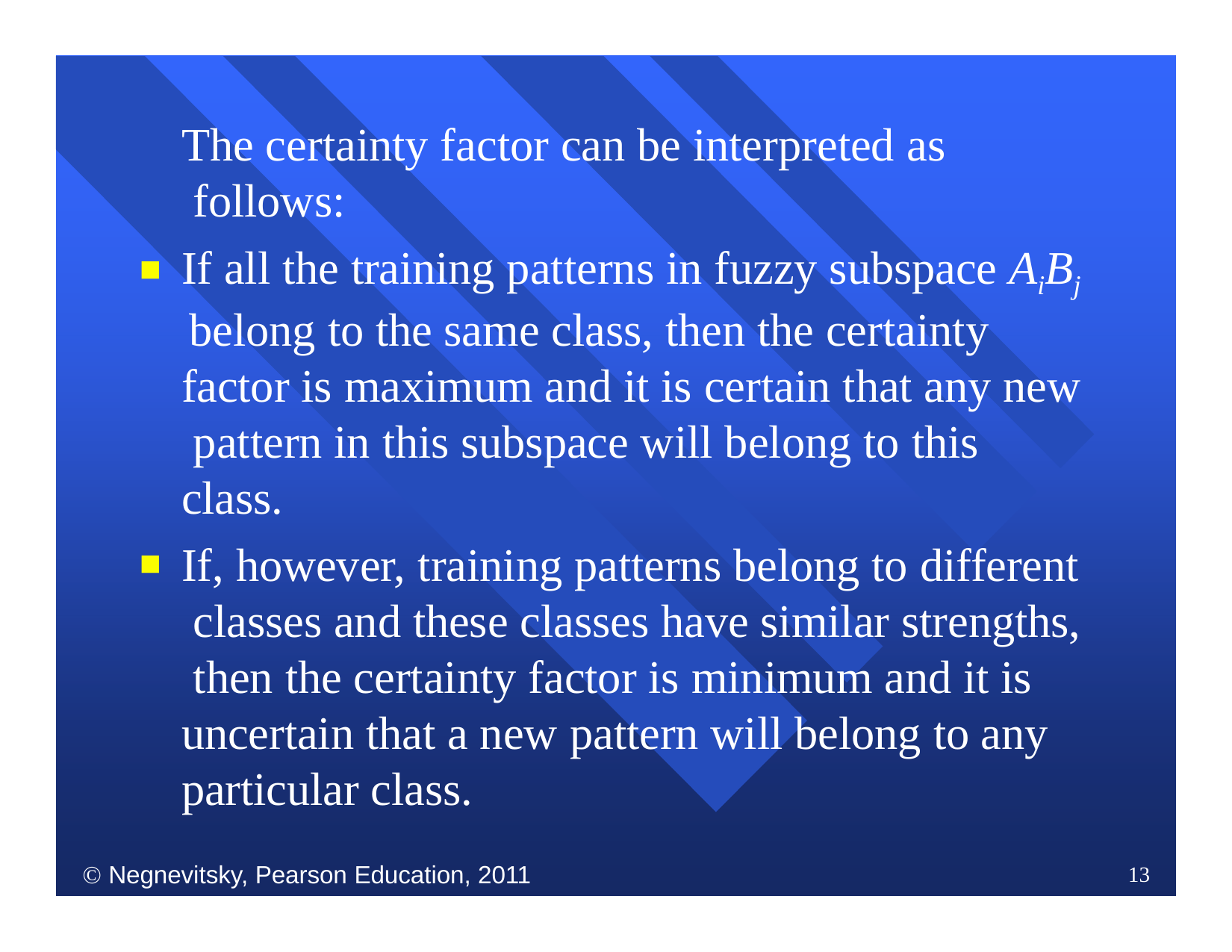

The certainty factor can be interpreted as  follows:
If all the training patterns in fuzzy subspace AiBj  belong to the same class, then the certainty  factor is maximum and it is certain that any new  pattern in this subspace will belong to this class.
If, however, training patterns belong to different  classes and these classes have similar strengths,  then the certainty factor is minimum and it is  uncertain that a new pattern will belong to any  particular class.
© Negnevitsky, Pearson Education, 2011
13